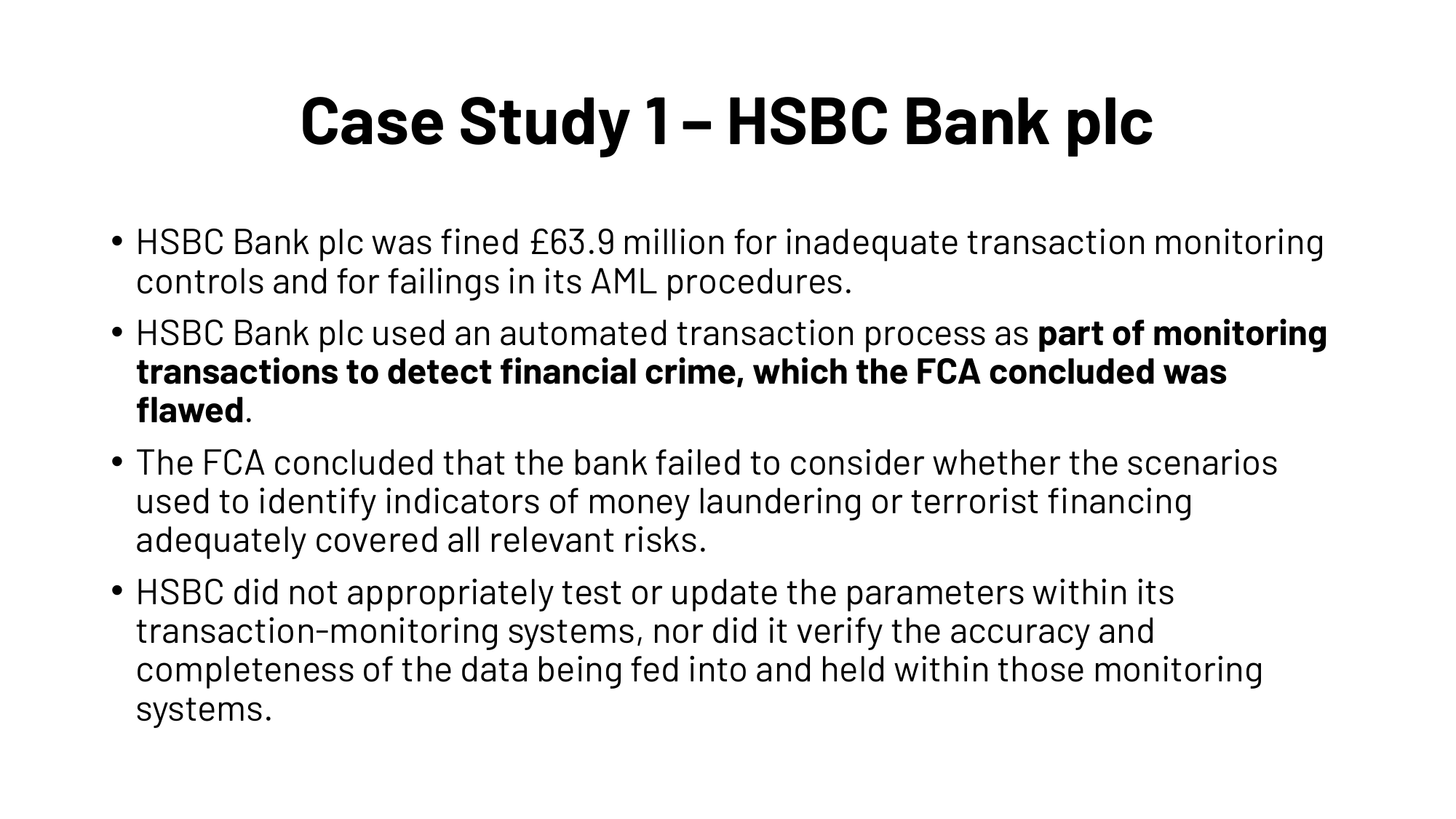

# Case Study 1 – HSBC Bank plc
HSBC Bank plc was fined £63.9 million for inadequate transaction monitoring controls and for failings in its AML procedures.
HSBC Bank plc used an automated transaction process as part of monitoring transactions to detect financial crime, which the FCA concluded was flawed.
The FCA concluded that the bank failed to consider whether the scenarios used to identify indicators of money laundering or terrorist financing adequately covered all relevant risks.
HSBC did not appropriately test or update the parameters within its transaction-monitoring systems, nor did it verify the accuracy and completeness of the data being fed into and held within those monitoring systems.